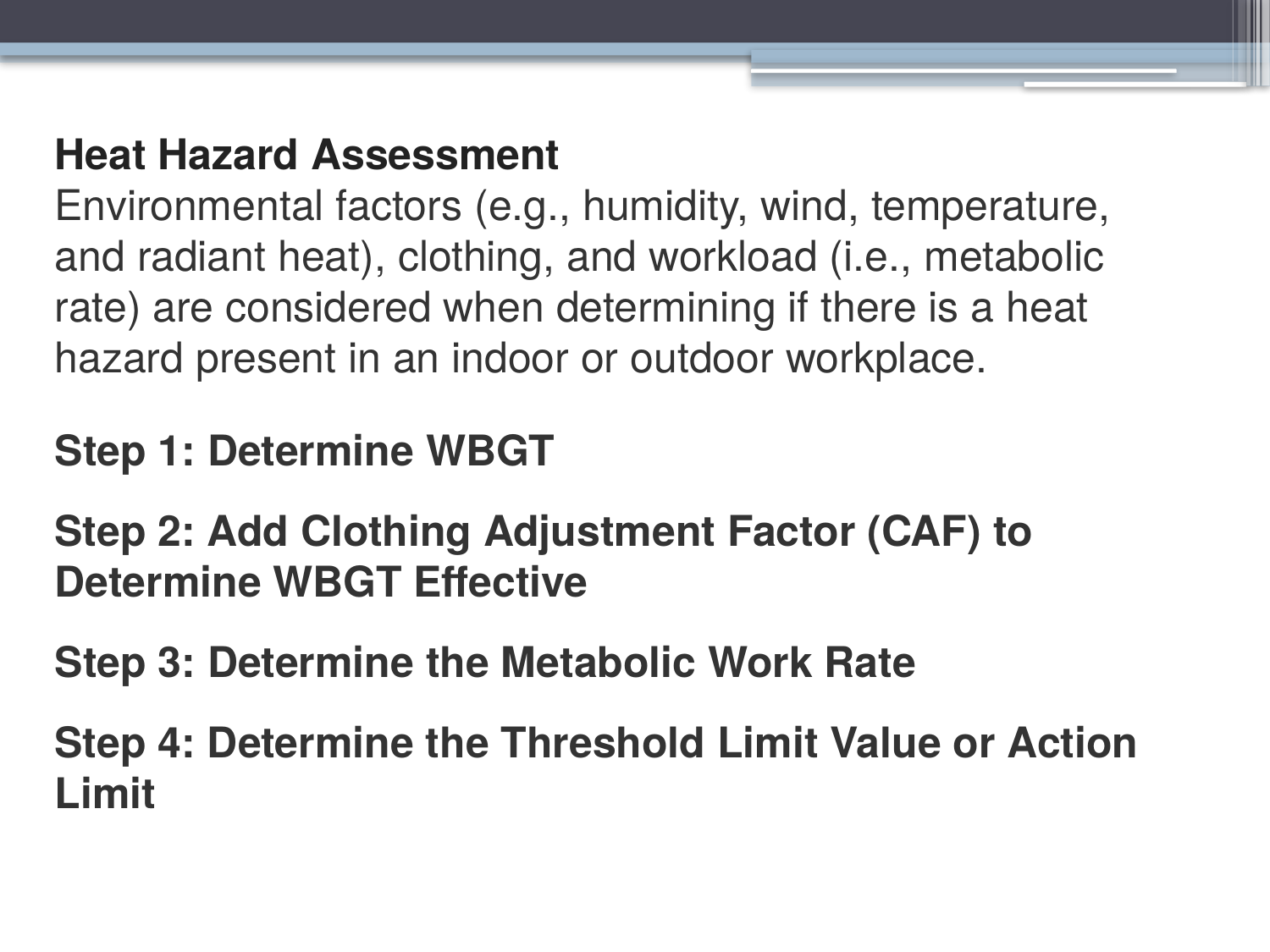

Heat Hazard Assessment
Environmental factors (e.g., humidity, wind, temperature, and radiant heat), clothing, and workload (i.e., metabolic rate) are considered when determining if there is a heat hazard present in an indoor or outdoor workplace.
Step 1: Determine WBGT
Step 2: Add Clothing Adjustment Factor (CAF) to Determine WBGT Effective
Step 3: Determine the Metabolic Work Rate
Step 4: Determine the Threshold Limit Value or Action Limit